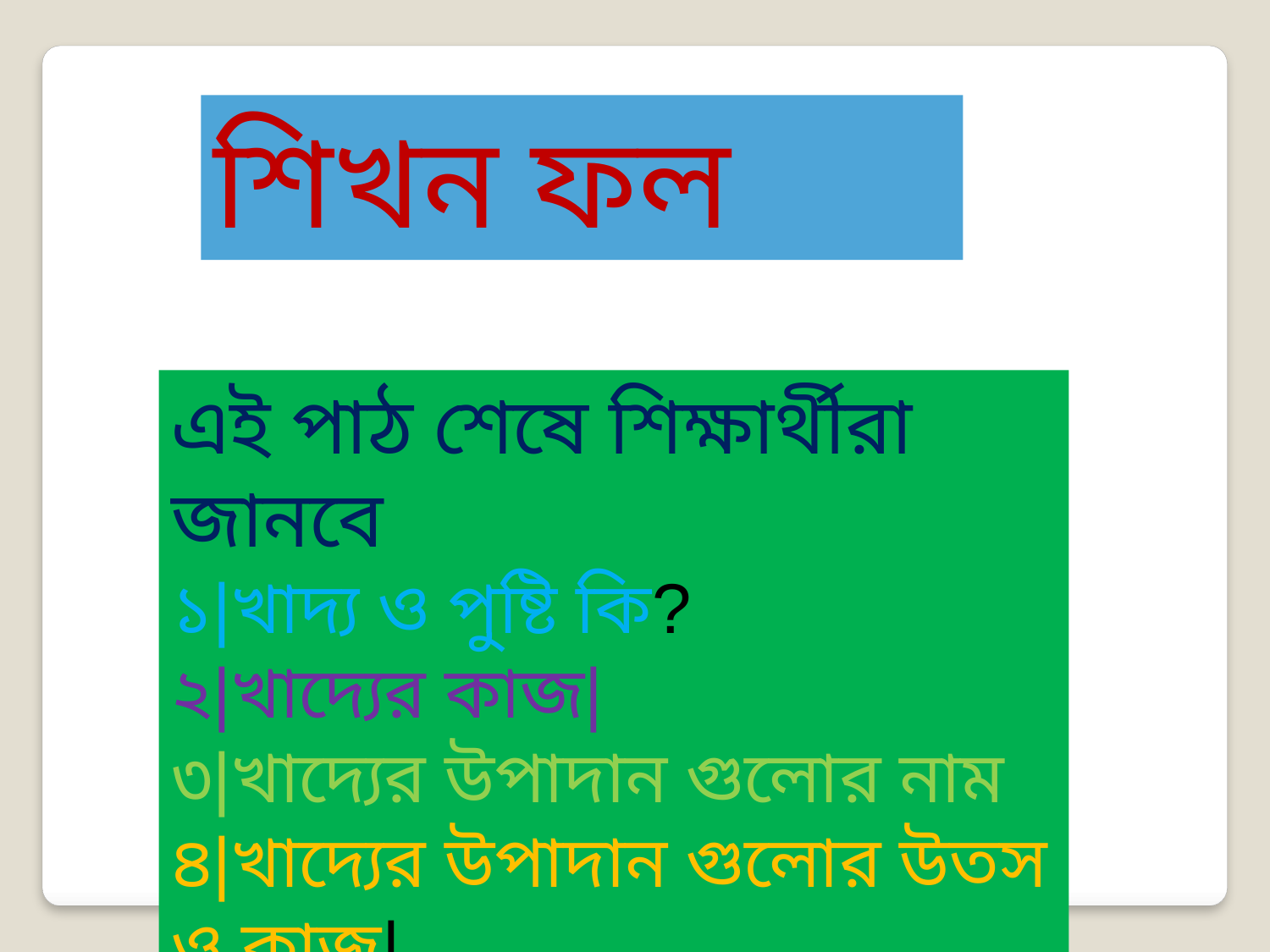

শিখন ফল
এই পাঠ শেষে শিক্ষার্থীরা জানবে
১|খাদ্য ও পুষ্টি কি?
২|খাদ্যের কাজ|
৩|খাদ্যের উপাদান গুলোর নাম
৪|খাদ্যের উপাদান গুলোর উতস ও কাজ|